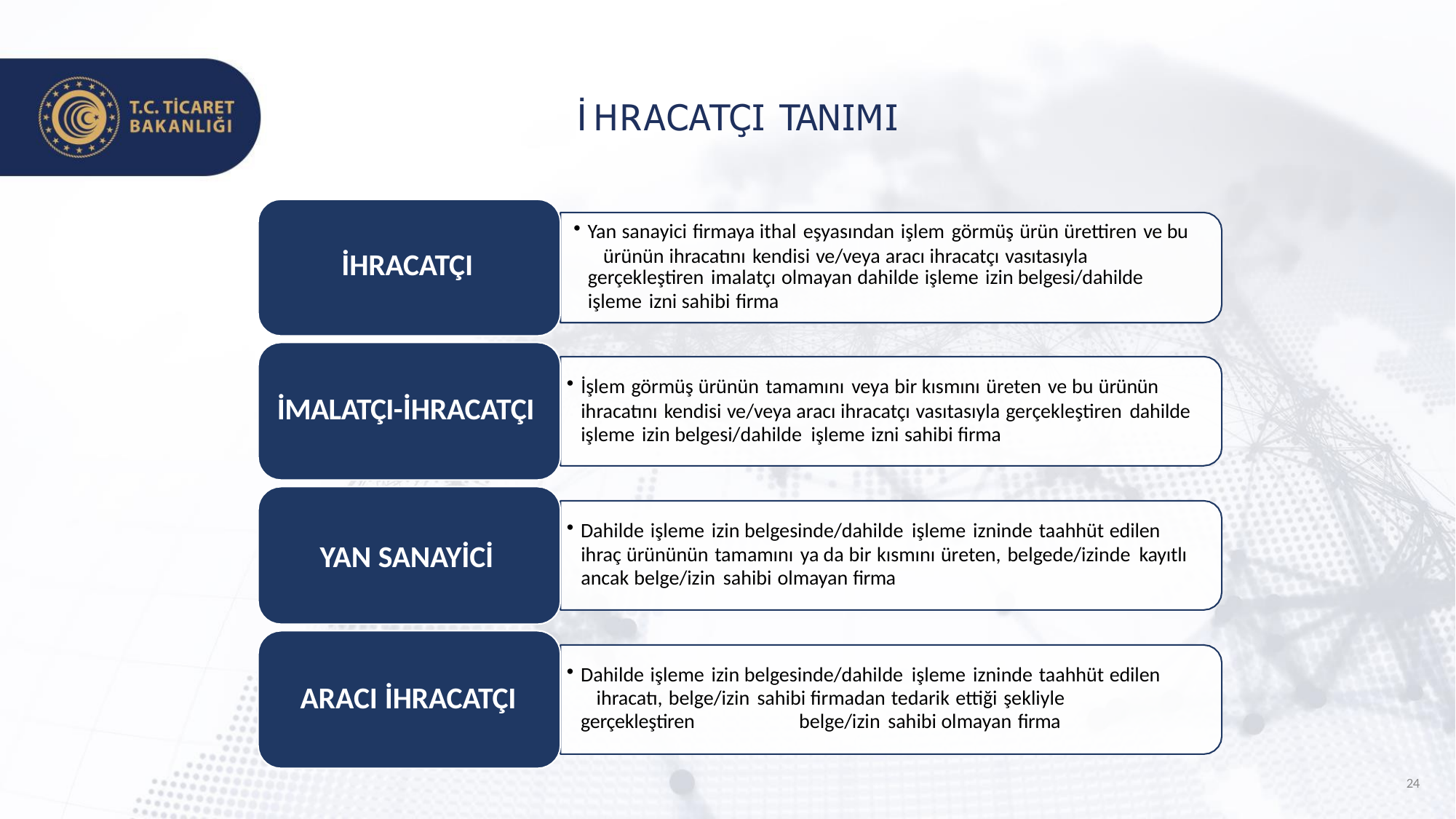

# İHRACATÇI TANIMI

Yan sanayici firmaya ithal eşyasından işlem görmüş ürün ürettiren ve bu 	ürünün ihracatını kendisi ve/veya aracı ihracatçı vasıtasıyla
gerçekleştiren imalatçı olmayan dahilde işleme izin belgesi/dahilde
işleme izni sahibi firma
İHRACATÇI

İşlem görmüş ürünün tamamını veya bir kısmını üreten ve bu ürünün
ihracatını kendisi ve/veya aracı ihracatçı vasıtasıyla gerçekleştiren dahilde işleme izin belgesi/dahilde işleme izni sahibi firma
İMALATÇI-İHRACATÇI

Dahilde işleme izin belgesinde/dahilde işleme izninde taahhüt edilen
ihraç ürününün tamamını ya da bir kısmını üreten, belgede/izinde kayıtlı
ancak belge/izin sahibi olmayan firma
YAN SANAYİCİ

Dahilde işleme izin belgesinde/dahilde işleme izninde taahhüt edilen 	ihracatı, belge/izin sahibi firmadan tedarik ettiği şekliyle gerçekleştiren 	belge/izin sahibi olmayan firma
ARACI İHRACATÇI
24